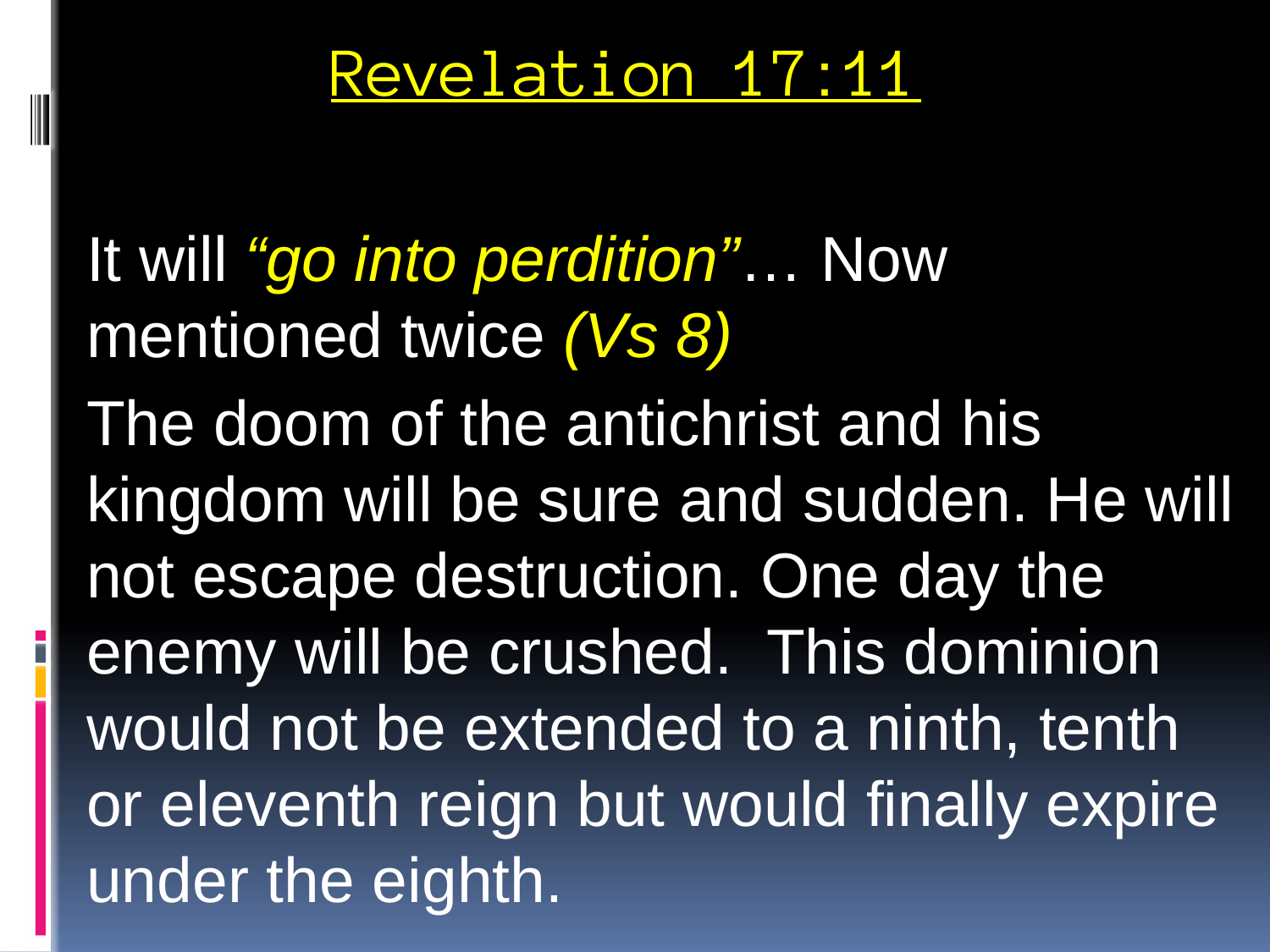

# Revelation 17:11
It will “go into perdition”… Now mentioned twice (Vs 8)
The doom of the antichrist and his kingdom will be sure and sudden. He will not escape destruction. One day the enemy will be crushed.  This dominion would not be extended to a ninth, tenth or eleventh reign but would finally expire under the eighth.